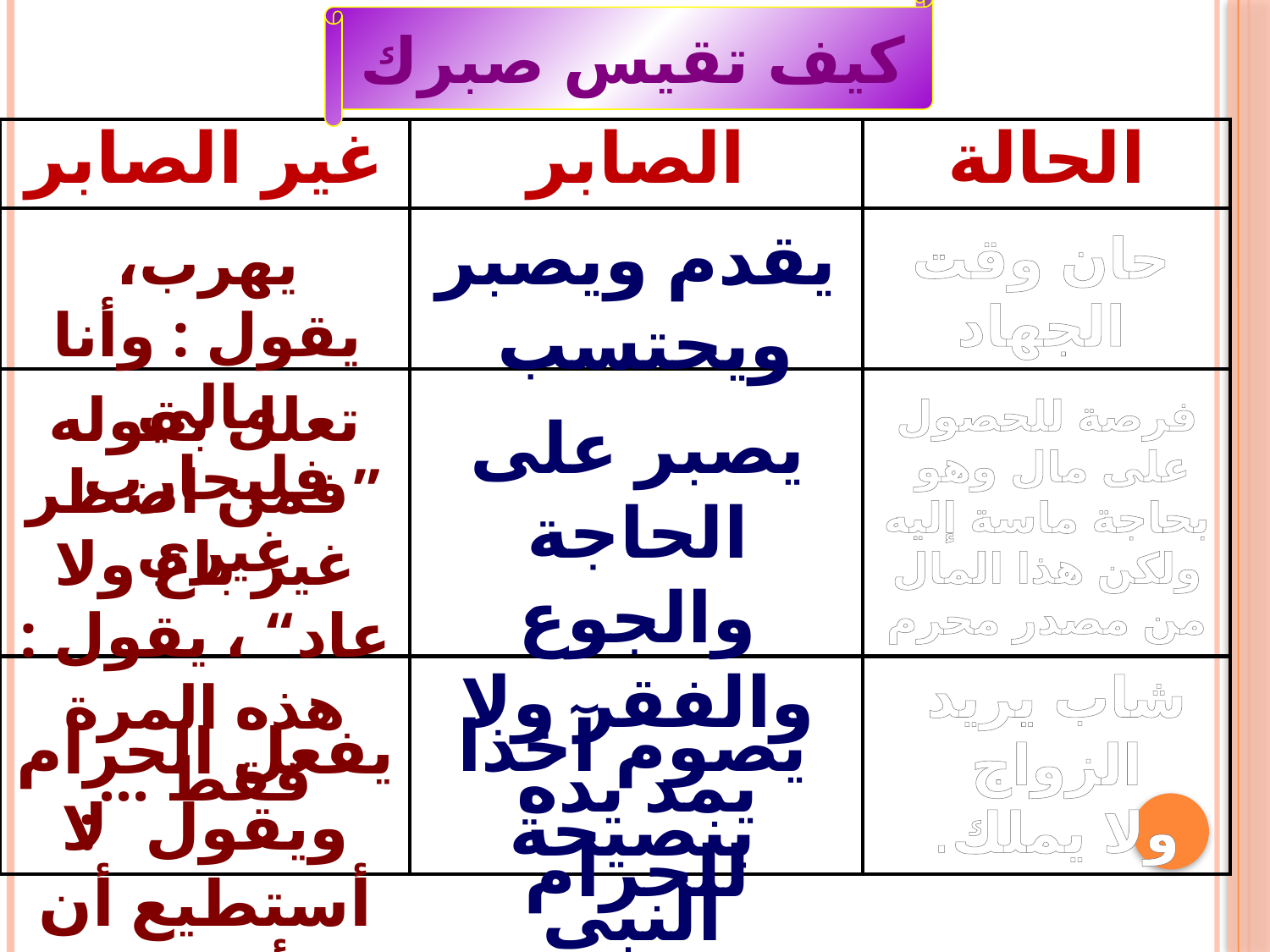

كيف تقيس صبرك
| غير الصابر | الصابر | الحالة |
| --- | --- | --- |
|  |  |  |
|  |  |  |
|  |  |  |
يقدم ويصبر ويحتسب
حان وقت الجهاد
يهرب، يقول : وأنا مالي فليحارب غيري
تعلل بقوله ”فمن اضطر غير باغ ولا عاد“ ، يقول : هذه المرة فقط ...
فرصة للحصول على مال وهو  بحاجة ماسة إليه ولكن هذا المال من مصدر محرم
يصبر على الحاجة والجوع والفقر ولا يمد يده للحرام
شاب يريد الزواج ولا يملك.
يصوم آخذا بنصيحة النبي
يفعل الحرام ويقول: لا أستطيع أن أقاوم